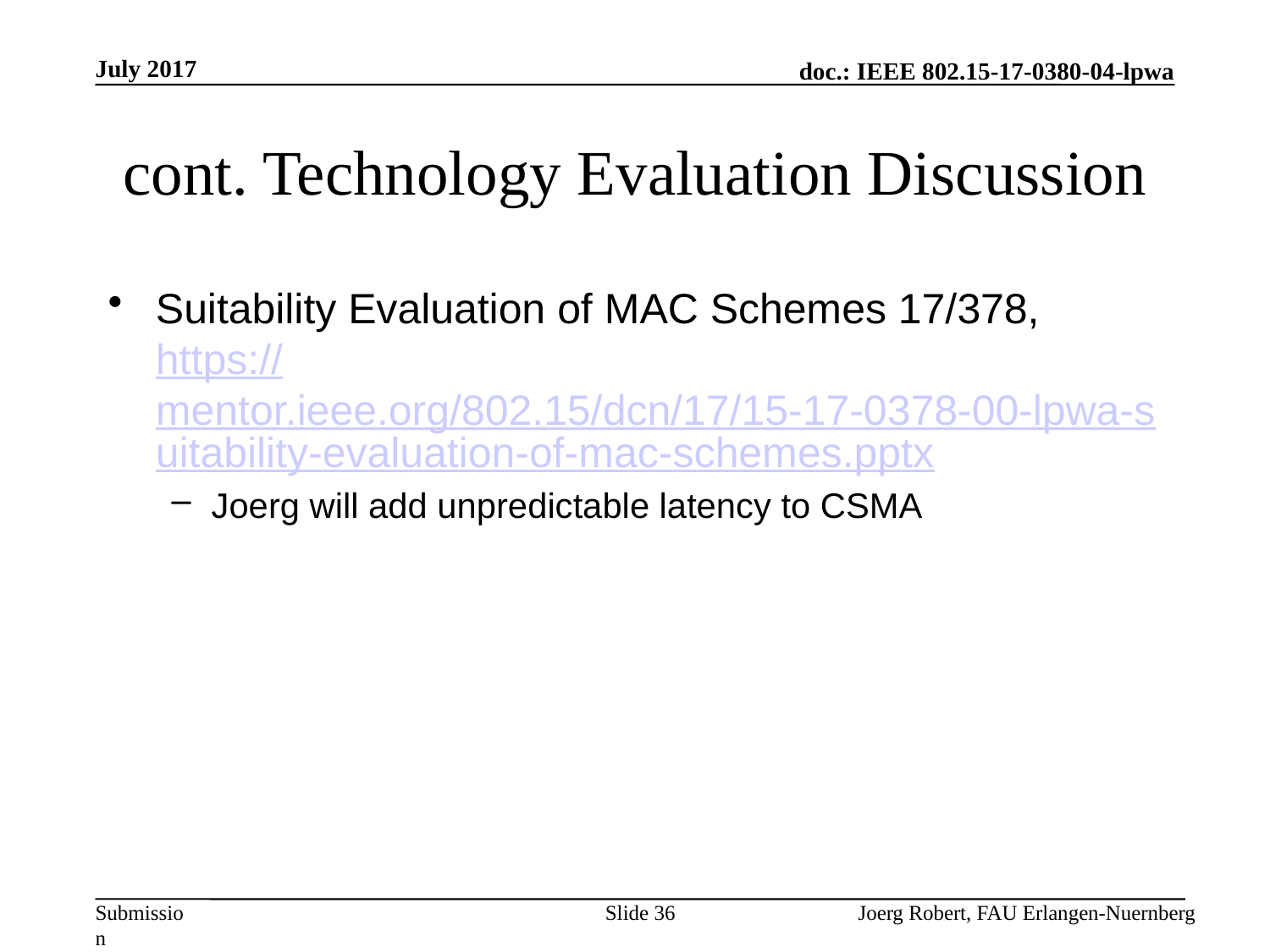

July 2017
# cont. Technology Evaluation Discussion
Suitability Evaluation of MAC Schemes 17/378, https://mentor.ieee.org/802.15/dcn/17/15-17-0378-00-lpwa-suitability-evaluation-of-mac-schemes.pptx
Joerg will add unpredictable latency to CSMA
Slide 36
Joerg Robert, FAU Erlangen-Nuernberg